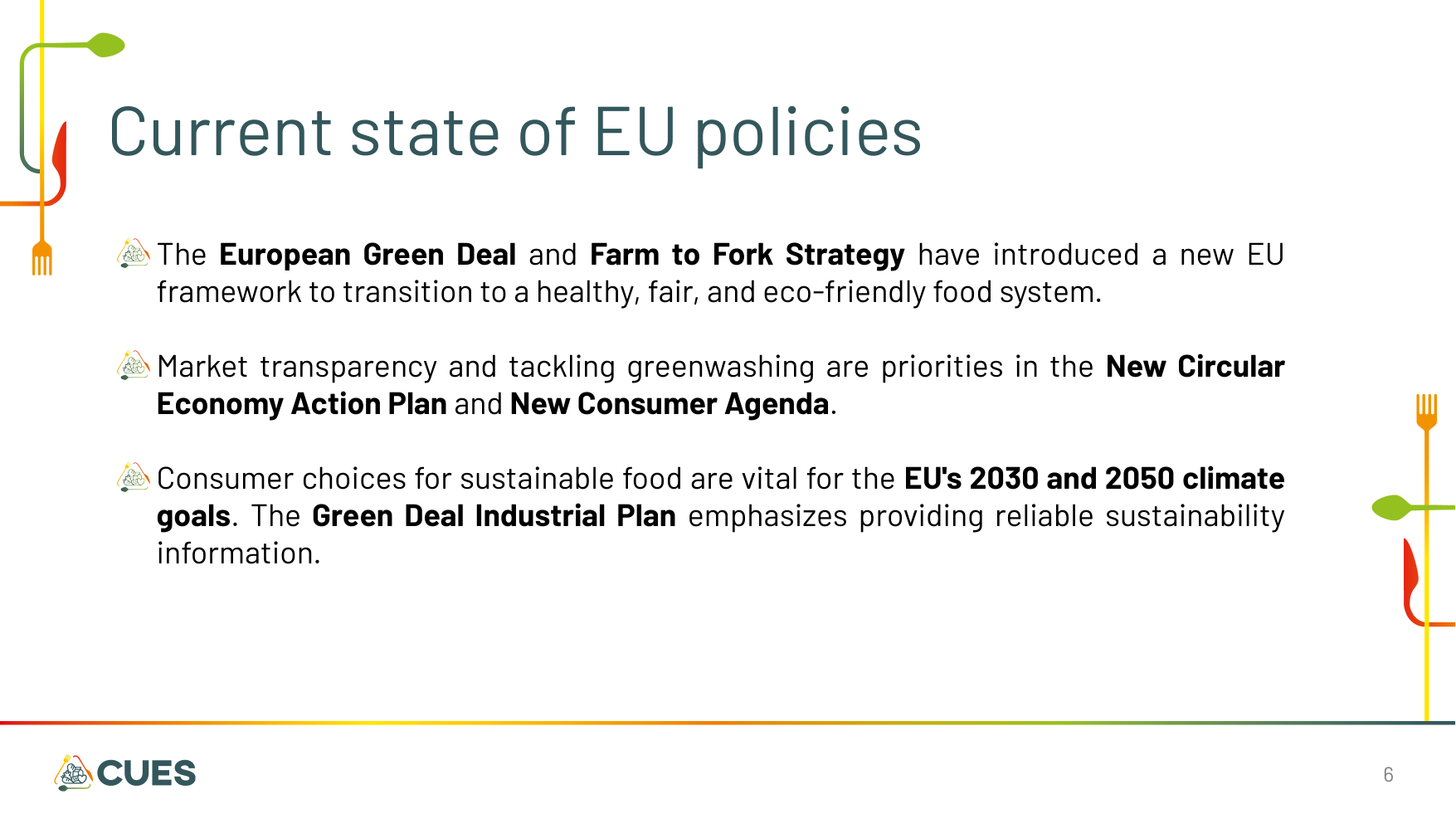

Current state of EU policies
The European Green Deal and Farm to Fork Strategy have introduced a new EU framework to transition to a healthy, fair, and eco-friendly food system.

Market transparency and tackling greenwashing are priorities in the New Circular Economy Action Plan and New Consumer Agenda.

Consumer choices for sustainable food are vital for the EU's 2030 and 2050 climate goals. The Green Deal Industrial Plan emphasizes providing reliable sustainability information.

6